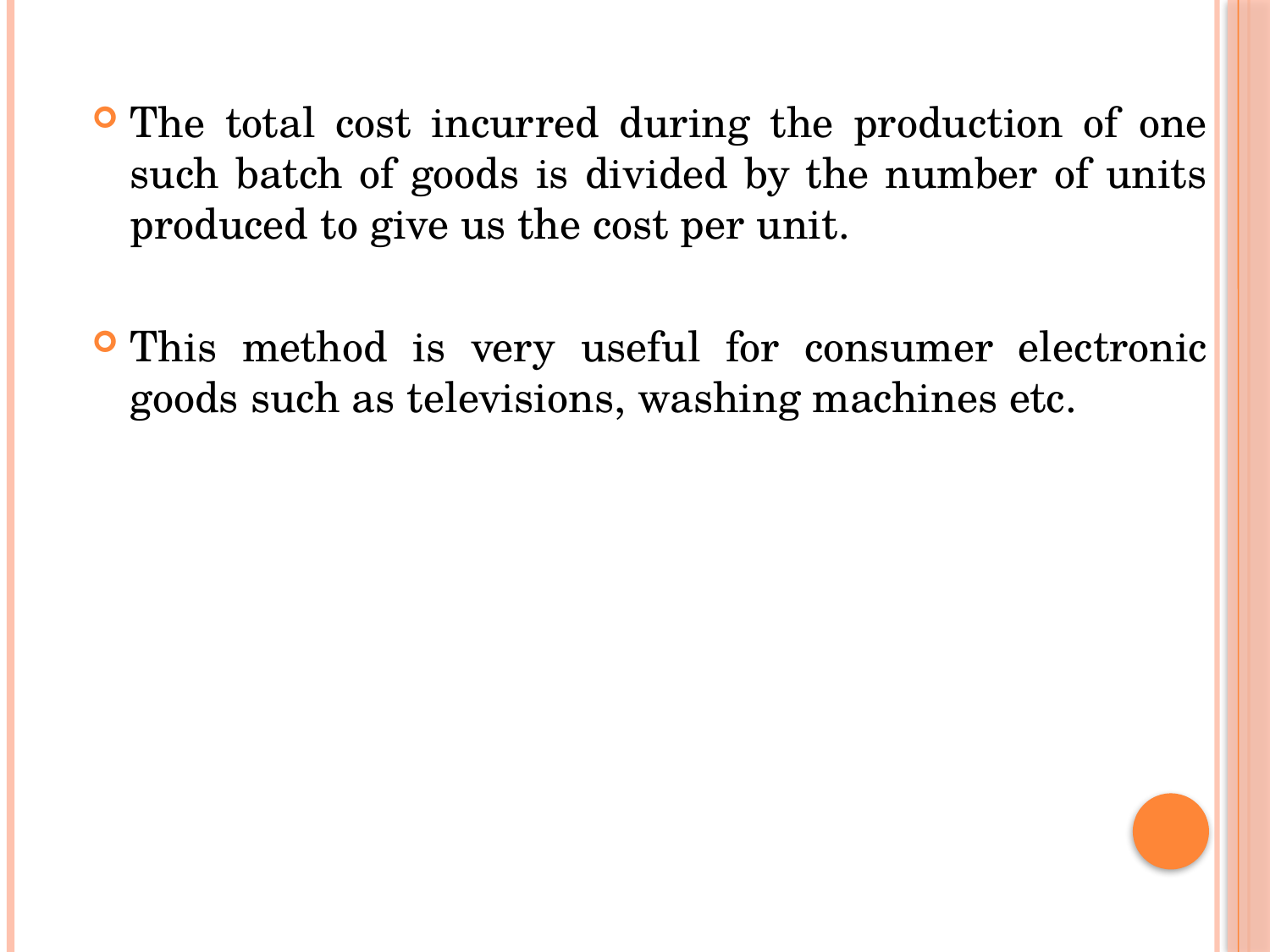

The total cost incurred during the production of one such batch of goods is divided by the number of units produced to give us the cost per unit.

This method is very useful for consumer electronic goods such as televisions, washing machines etc.